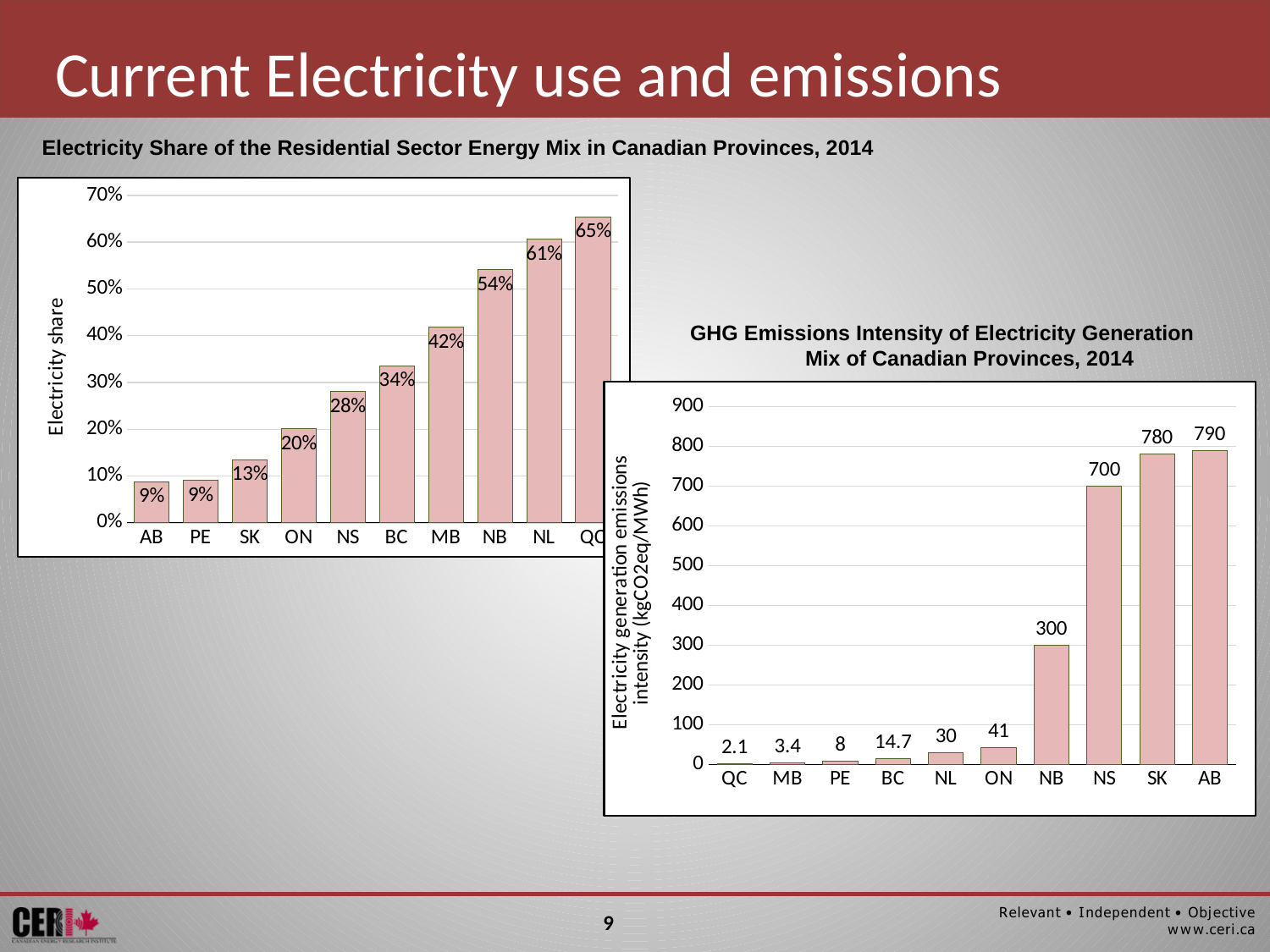

Current Electricity use and emissions
Electricity Share of the Residential Sector Energy Mix in Canadian Provinces, 2014

### Chart

| Category | Residential Sector |
|---|---|
| AB | 0.087951360515667 |
| PE | 0.0903593234390368 |
| SK | 0.134871639180105 |
| ON | 0.200623566526375 |
| NS | 0.280084979950341 |
| BC | 0.335986532204927 |
| MB | 0.41863060761033 |
| NB | 0.541236821706492 |
| NL | 0.606810166168587 |
| QC | 0.654713003852992 |
GHG Emissions Intensity of Electricity Generation
 Mix of Canadian Provinces, 2014

### Chart

| Category | Intensity |
|---|---|
| QC | 2.1 |
| MB | 3.4 |
| PE | 8.0 |
| BC | 14.7 |
| NL | 30.0 |
| ON | 41.0 |
| NB | 300.0 |
| NS | 700.0 |
| SK | 780.0 |
| AB | 790.0 |